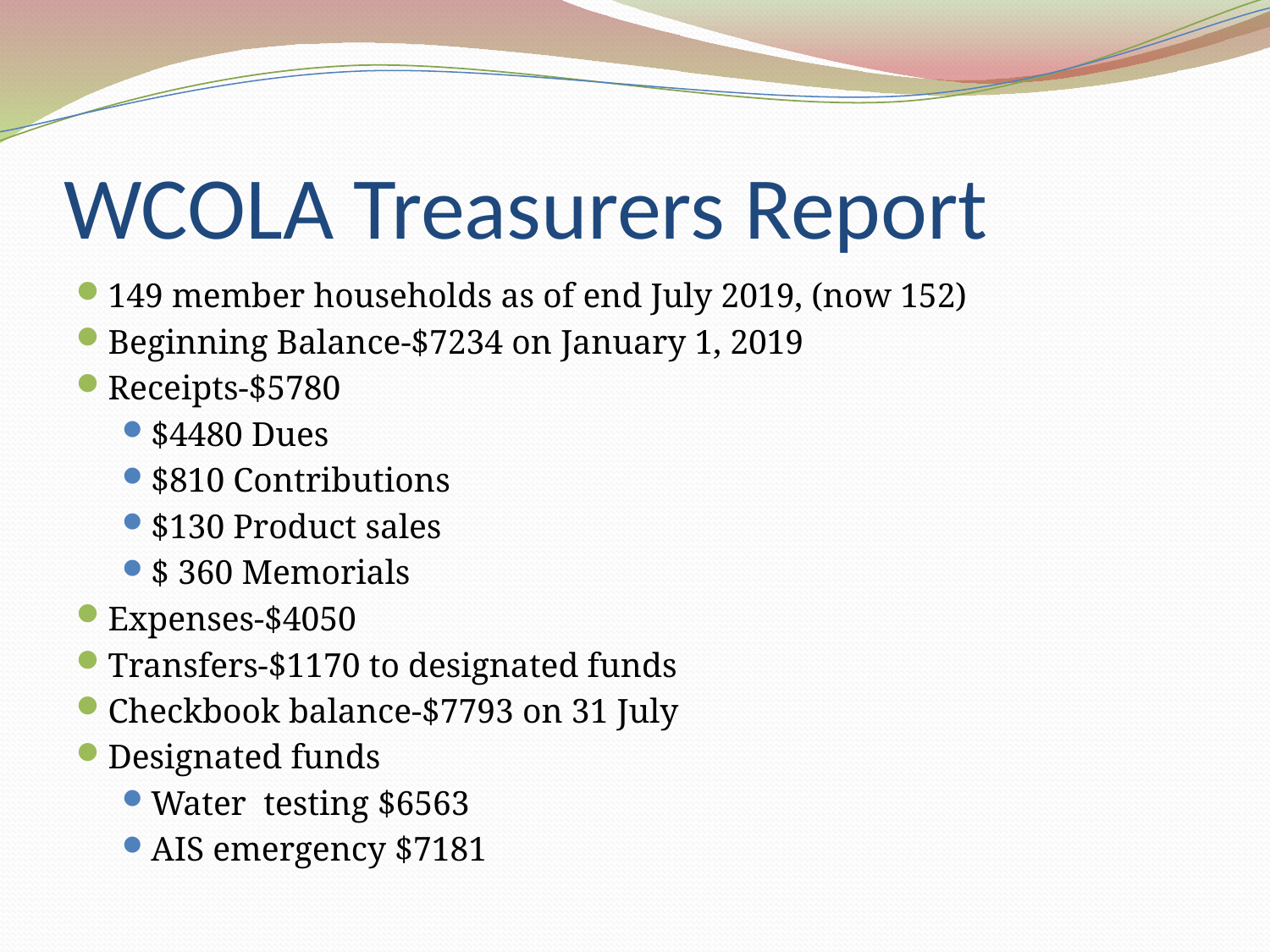

# WCOLA Treasurers Report
149 member households as of end July 2019, (now 152)
Beginning Balance-$7234 on January 1, 2019
Receipts-$5780
$4480 Dues
$810 Contributions
$130 Product sales
$ 360 Memorials
Expenses-$4050
Transfers-$1170 to designated funds
Checkbook balance-$7793 on 31 July
Designated funds
Water  testing $6563
AIS emergency $7181